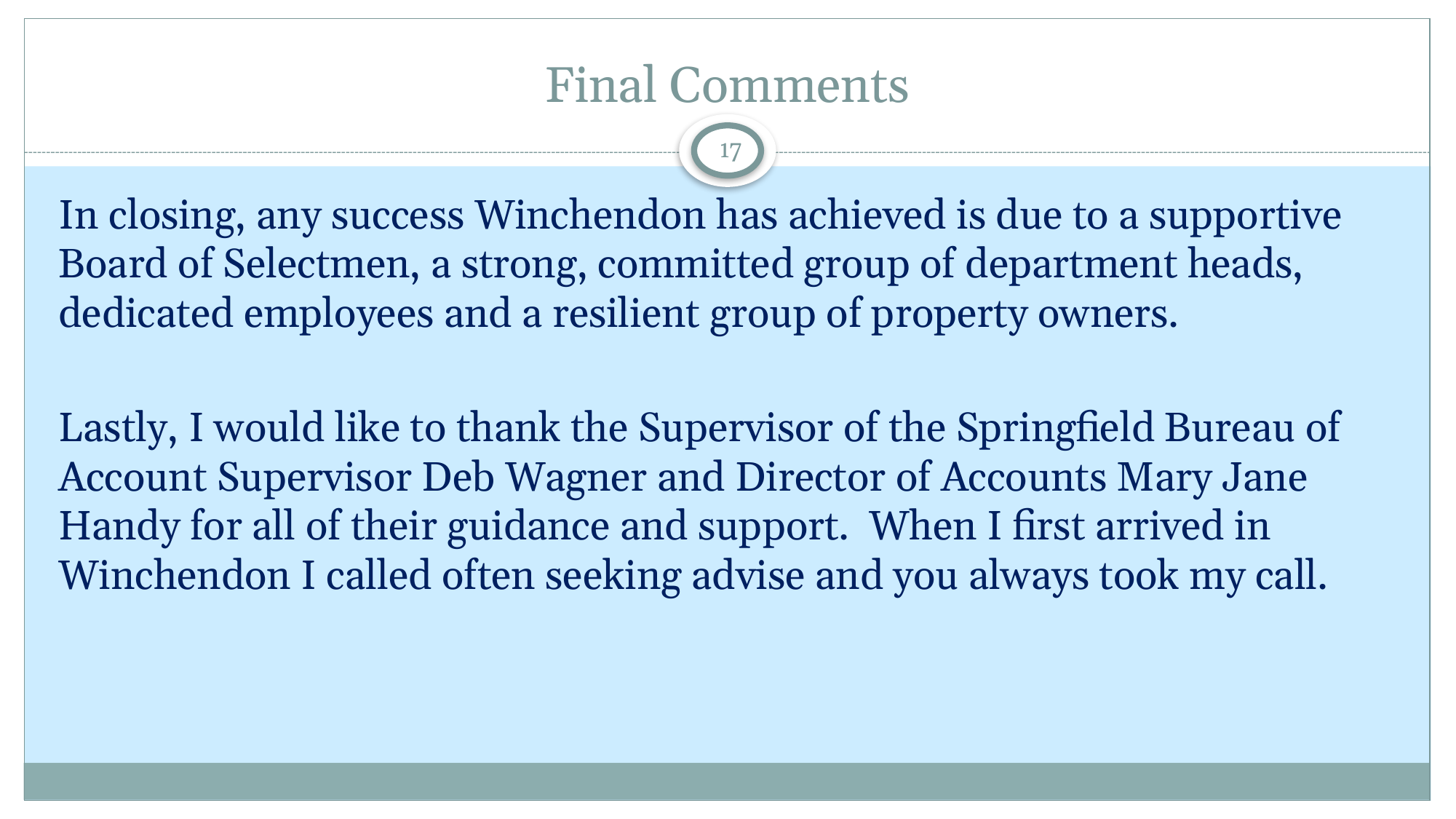

# Final Comments
17
In closing, any success Winchendon has achieved is due to a supportive Board of Selectmen, a strong, committed group of department heads, dedicated employees and a resilient group of property owners.

Lastly, I would like to thank the Supervisor of the Springfield Bureau of Account Supervisor Deb Wagner and Director of Accounts Mary Jane Handy for all of their guidance and support.  When I first arrived in Winchendon I called often seeking advise and you always took my call.